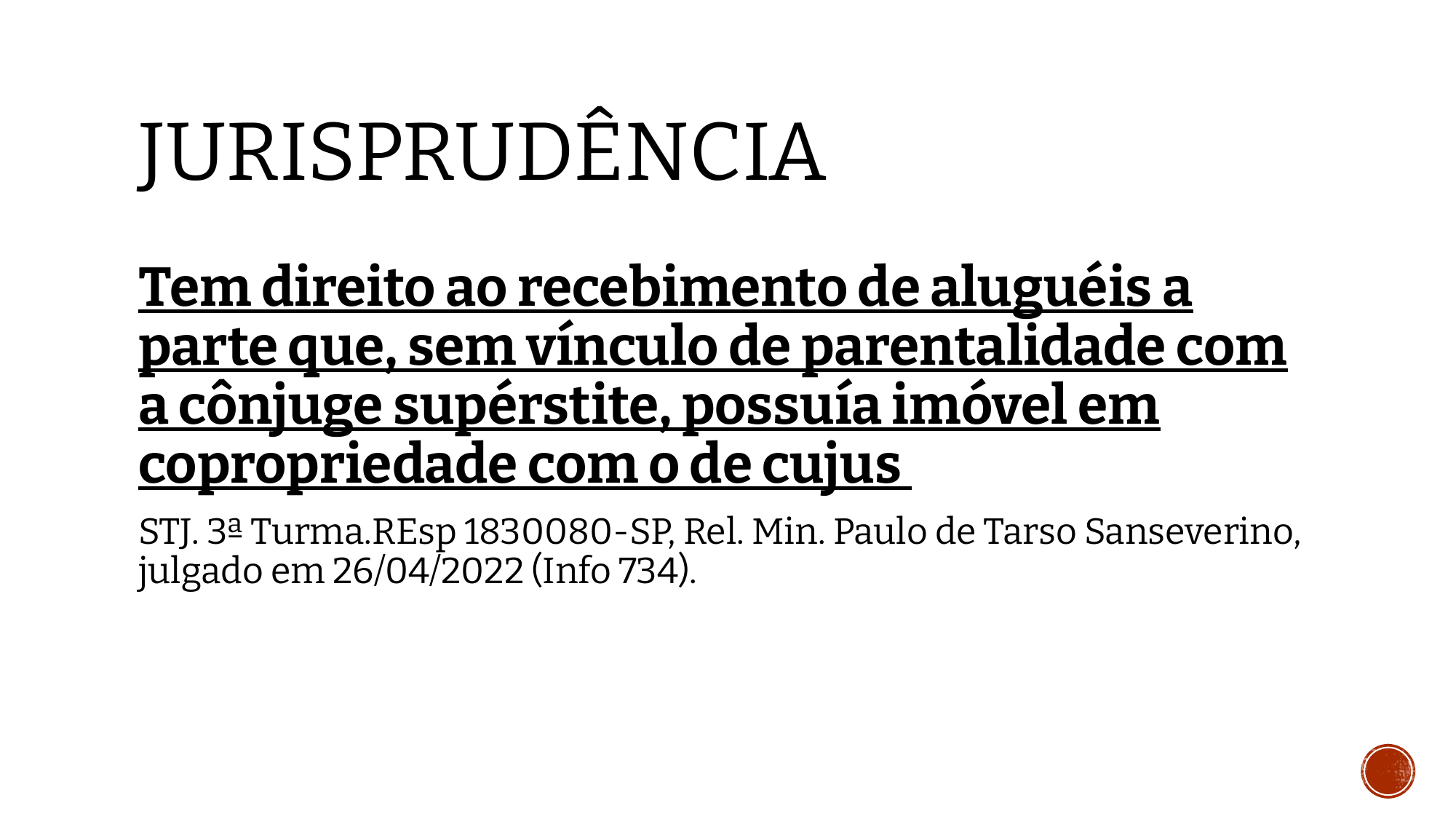

# jurisprudência
Tem direito ao recebimento de aluguéis a parte que, sem vínculo de parentalidade com a cônjuge supérstite, possuía imóvel em copropriedade com o de cujus
STJ. 3ª Turma.REsp 1830080-SP, Rel. Min. Paulo de Tarso Sanseverino, julgado em 26/04/2022 (Info 734).